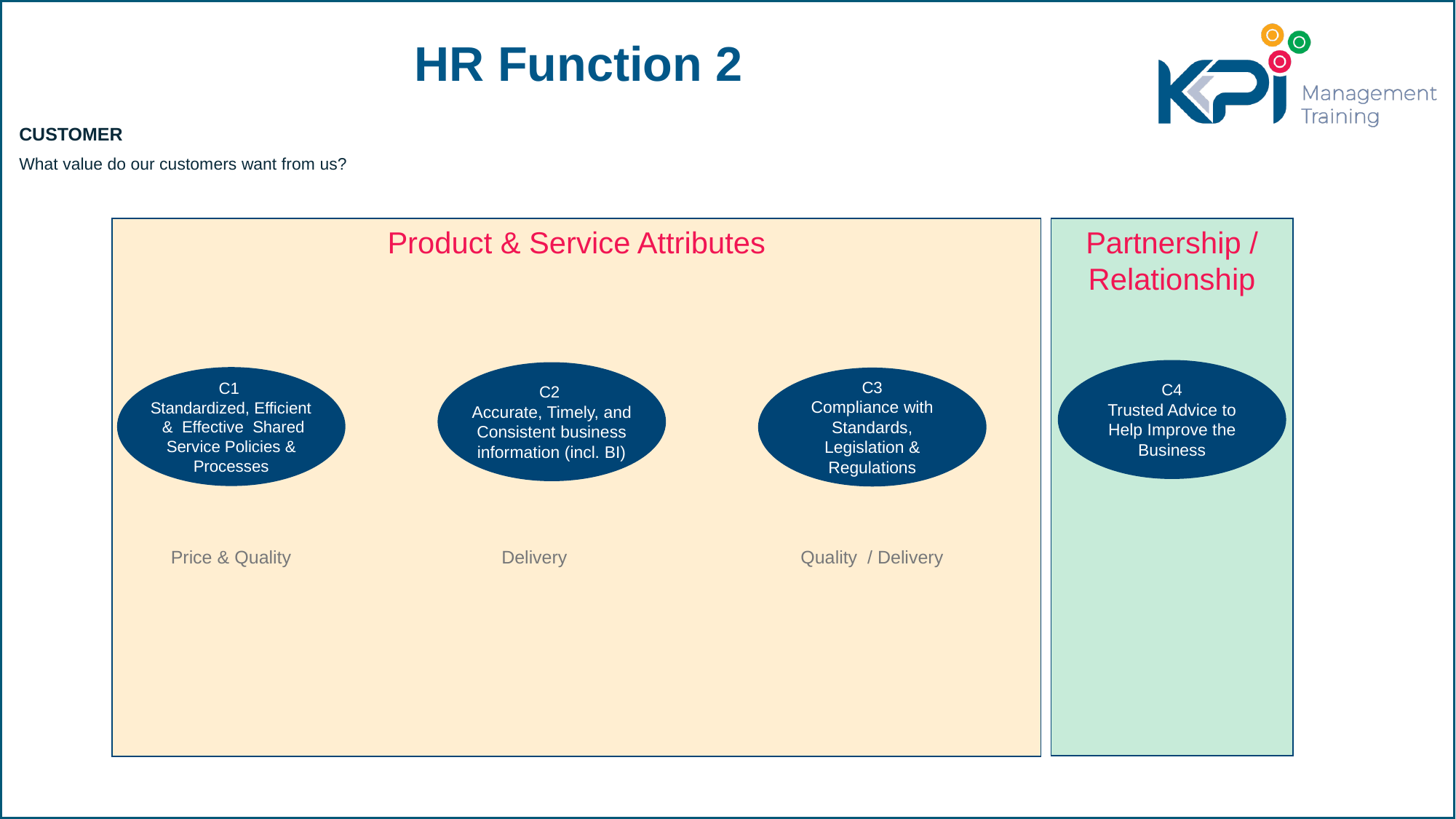

# HR Function 2
CUSTOMER
What value do our customers want from us?
Product & Service Attributes
Partnership / Relationship
C4
Trusted Advice to Help Improve the Business
C2
Accurate, Timely, and Consistent business information (incl. BI)
C1
Standardized, Efficient  &  Effective  Shared Service Policies & Processes
C3
Compliance with Standards, Legislation & Regulations
Delivery
Quality  / Delivery
Price & Quality